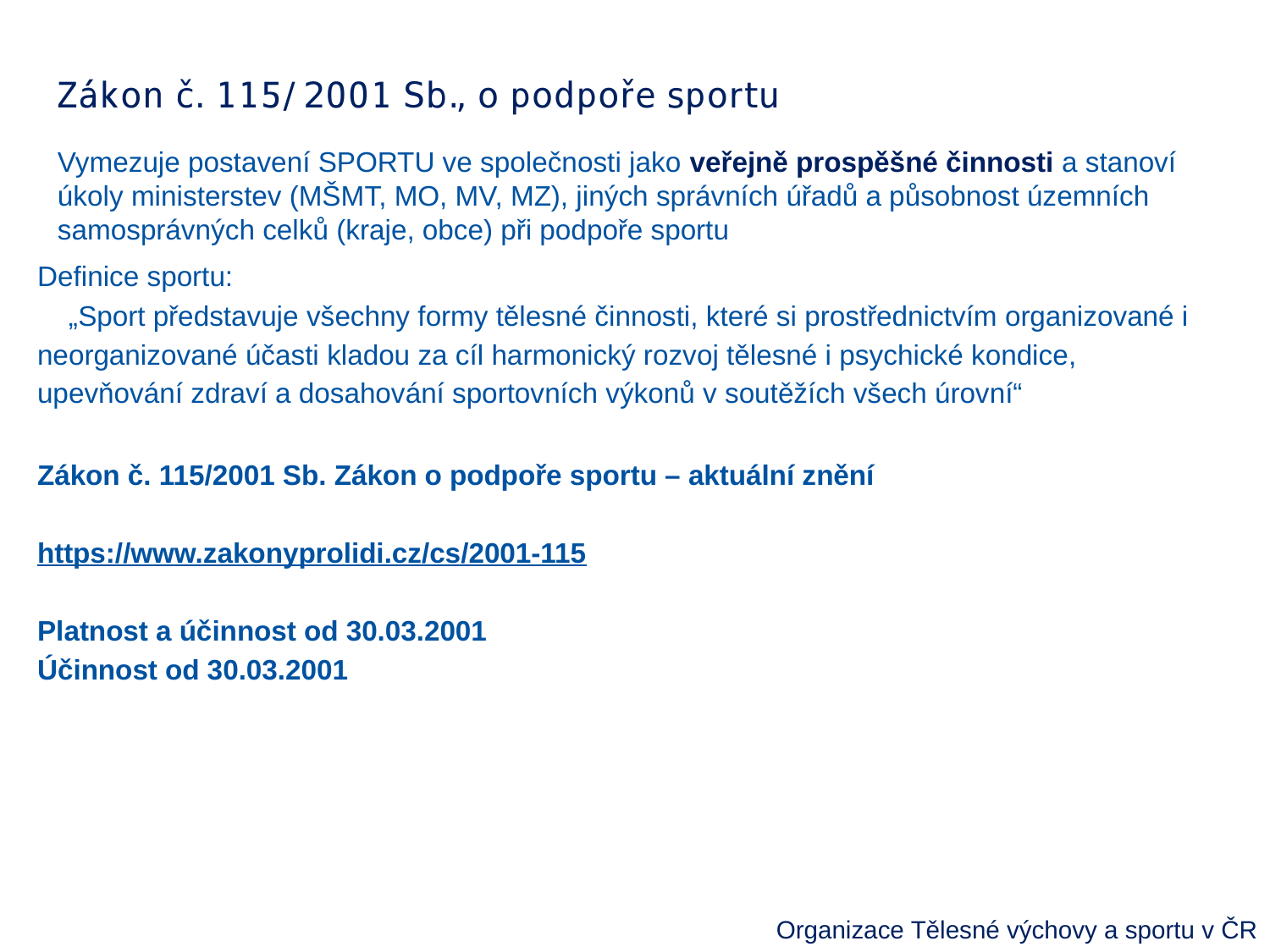

Zákon č. 115/2001 Sb., o podpoře sportu
Vymezuje postavení SPORTU ve společnosti jako veřejně prospěšné činnosti a stanoví úkoly ministerstev (MŠMT, MO, MV, MZ), jiných správních úřadů a působnost územních samosprávných celků (kraje, obce) při podpoře sportu

Definice sportu:
    „Sport představuje všechny formy tělesné činnosti, které si prostřednictvím organizované i neorganizované účasti kladou za cíl harmonický rozvoj tělesné i psychické kondice, upevňování zdraví a dosahování sportovních výkonů v soutěžích všech úrovní“

Zákon č. 115/2001 Sb. Zákon o podpoře sportu – aktuální znění

https://www.zakonyprolidi.cz/cs/2001-115

Platnost a účinnost od 30.03.2001
Účinnost od 30.03.2001
Organizace Tělesné výchovy a sportu v ČR